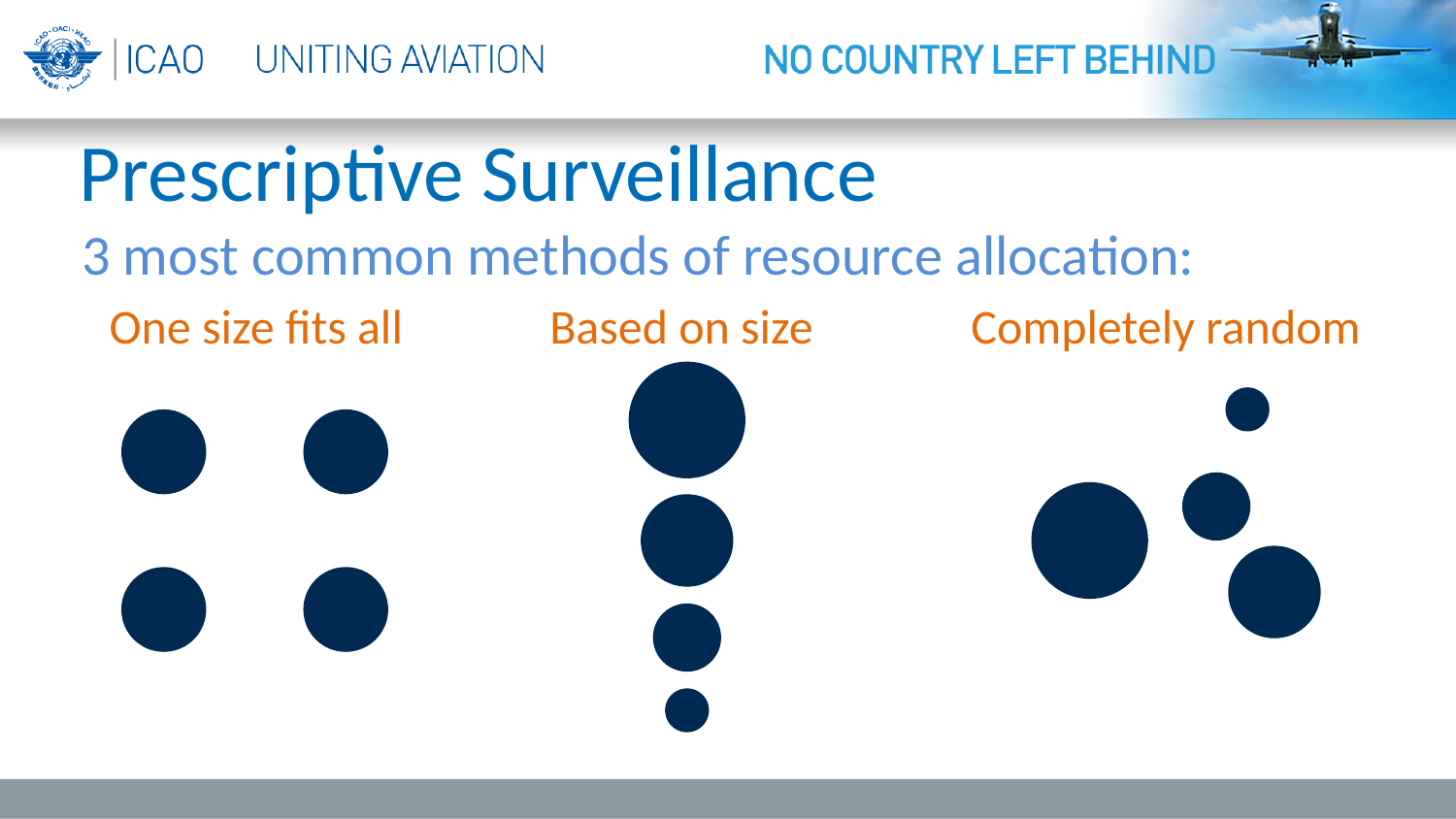

Prescriptive Surveillance
3 most common methods of resource allocation:
One size fits all
Based on size
Completely random